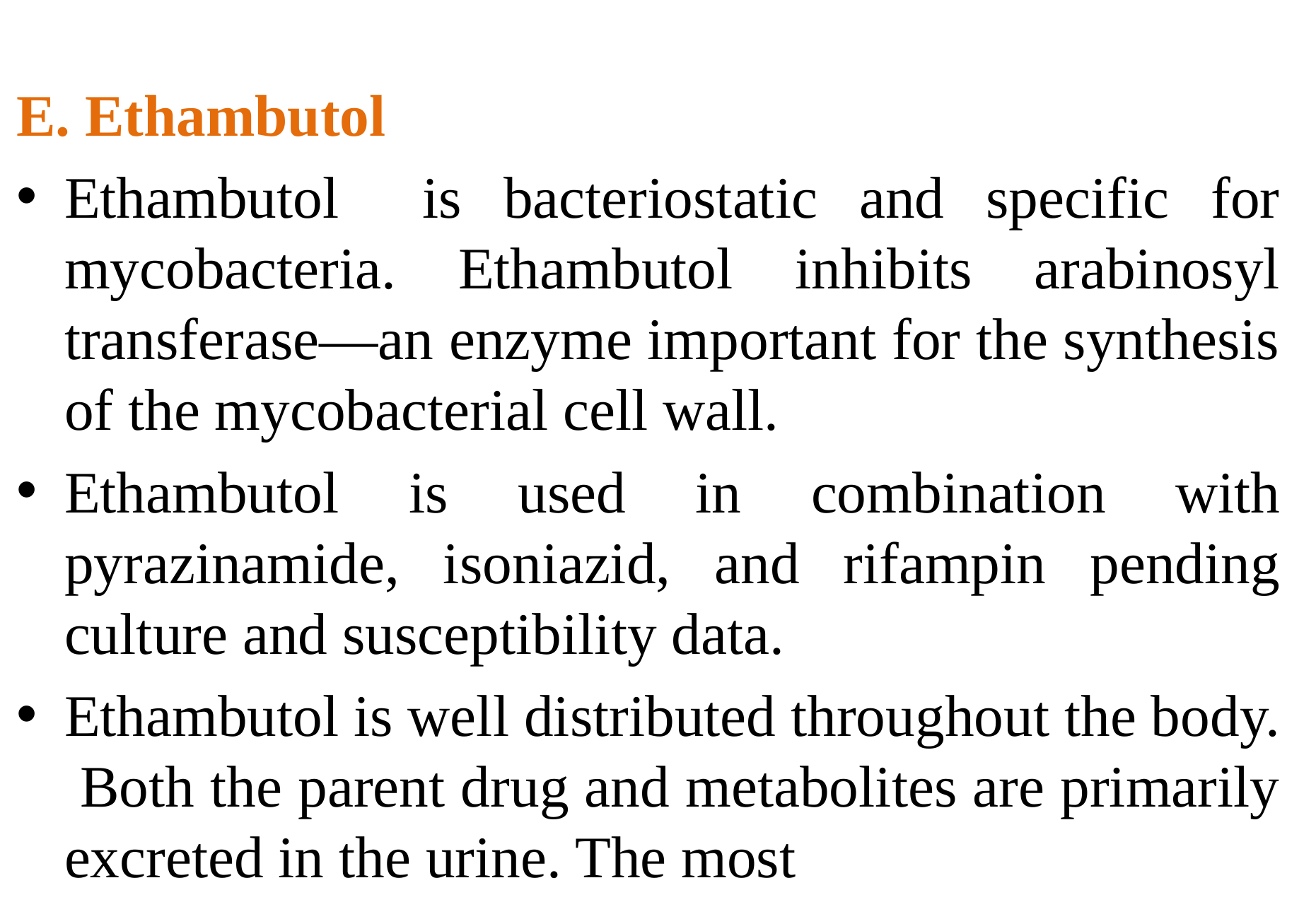

E. Ethambutol
Ethambutol  is bacteriostatic and specific for mycobacteria. Ethambutol inhibits arabinosyl transferase—an enzyme important for the synthesis of the mycobacterial cell wall.
Ethambutol is used in combination with pyrazinamide, isoniazid, and rifampin pending culture and susceptibility data.
Ethambutol is well distributed throughout the body.  Both the parent drug and metabolites are primarily excreted in the urine. The most